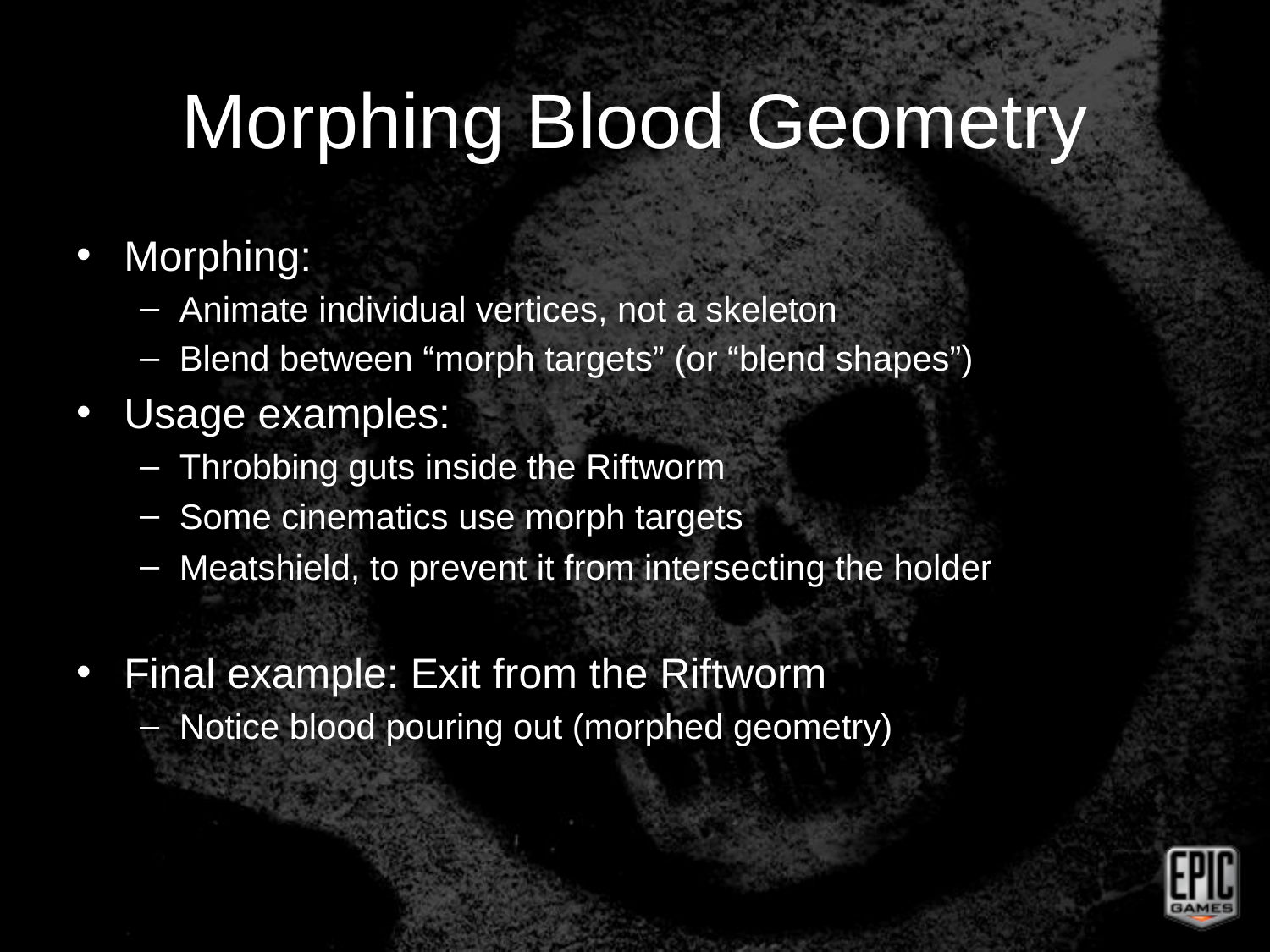

# Morphing Blood Geometry
Morphing:
Animate individual vertices, not a skeleton
Blend between “morph targets” (or “blend shapes”)
Usage examples:
Throbbing guts inside the Riftworm
Some cinematics use morph targets
Meatshield, to prevent it from intersecting the holder
Final example: Exit from the Riftworm
Notice blood pouring out (morphed geometry)